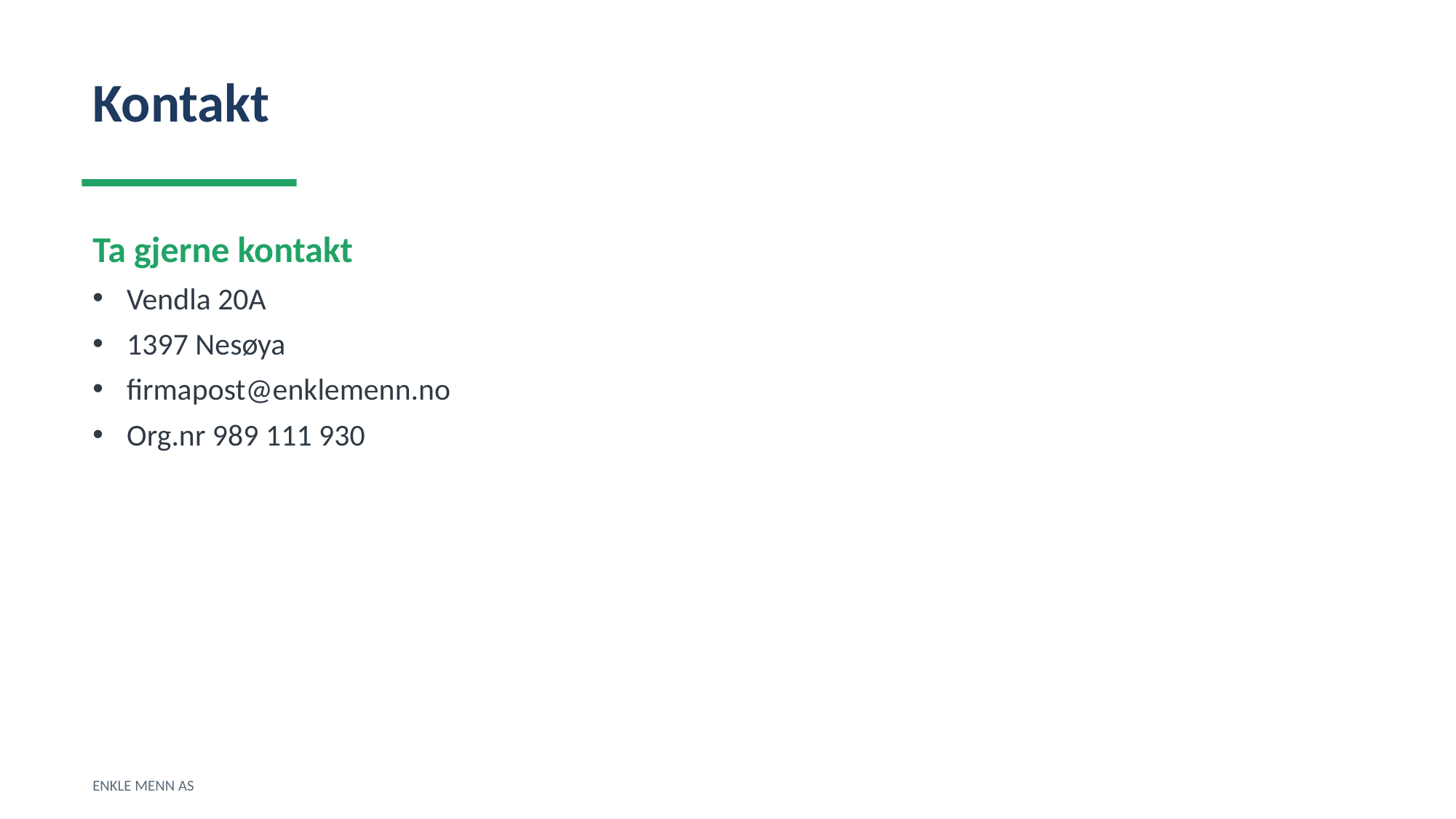

Kontakt

Ta gjerne kontakt
Vendla 20A
1397 Nesøya
firmapost@enklemenn.no
Org.nr 989 111 930
ENKLE MENN AS